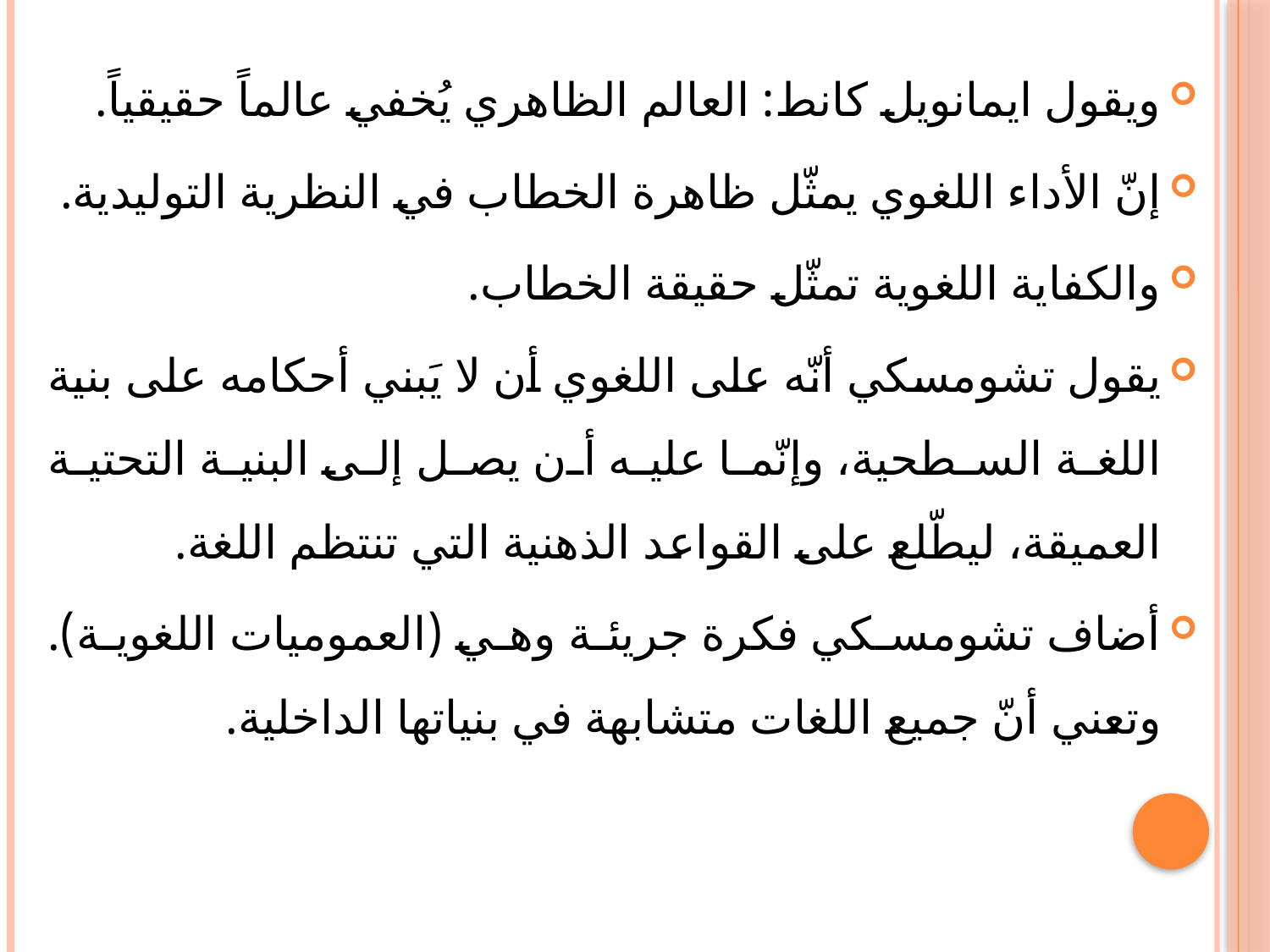

ويقول ايمانويل كانط: العالم الظاهري يُخفي عالماً حقيقياً.
إنّ الأداء اللغوي يمثّل ظاهرة الخطاب في النظرية التوليدية.
والكفاية اللغوية تمثّل حقيقة الخطاب.
يقول تشومسكي أنّه على اللغوي أن لا يَبني أحكامه على بنية اللغة السطحية، وإنّما عليه أن يصل إلى البنية التحتية العميقة، ليطّلع على القواعد الذهنية التي تنتظم اللغة.
أضاف تشومسكي فكرة جريئة وهي (العموميات اللغوية). وتعني أنّ جميع اللغات متشابهة في بنياتها الداخلية.